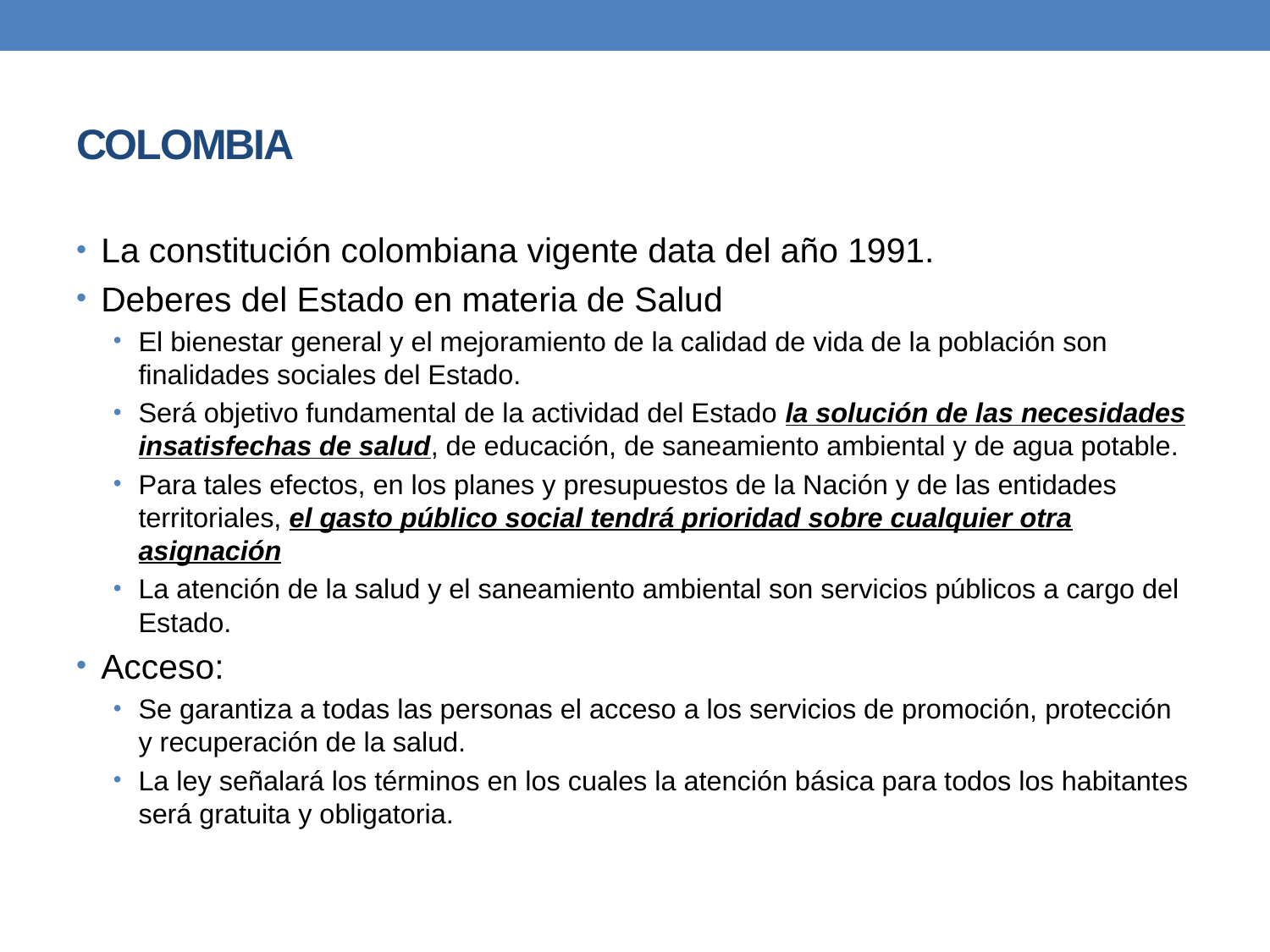

# COLOMBIA
La constitución colombiana vigente data del año 1991.
Deberes del Estado en materia de Salud
El bienestar general y el mejoramiento de la calidad de vida de la población son finalidades sociales del Estado.
Será objetivo fundamental de la actividad del Estado la solución de las necesidades insatisfechas de salud, de educación, de saneamiento ambiental y de agua potable.
Para tales efectos, en los planes y presupuestos de la Nación y de las entidades territoriales, el gasto público social tendrá prioridad sobre cualquier otra asignación
La atención de la salud y el saneamiento ambiental son servicios públicos a cargo del Estado.
Acceso:
Se garantiza a todas las personas el acceso a los servicios de promoción, protección y recuperación de la salud.
La ley señalará los términos en los cuales la atención básica para todos los habitantes será gratuita y obligatoria.